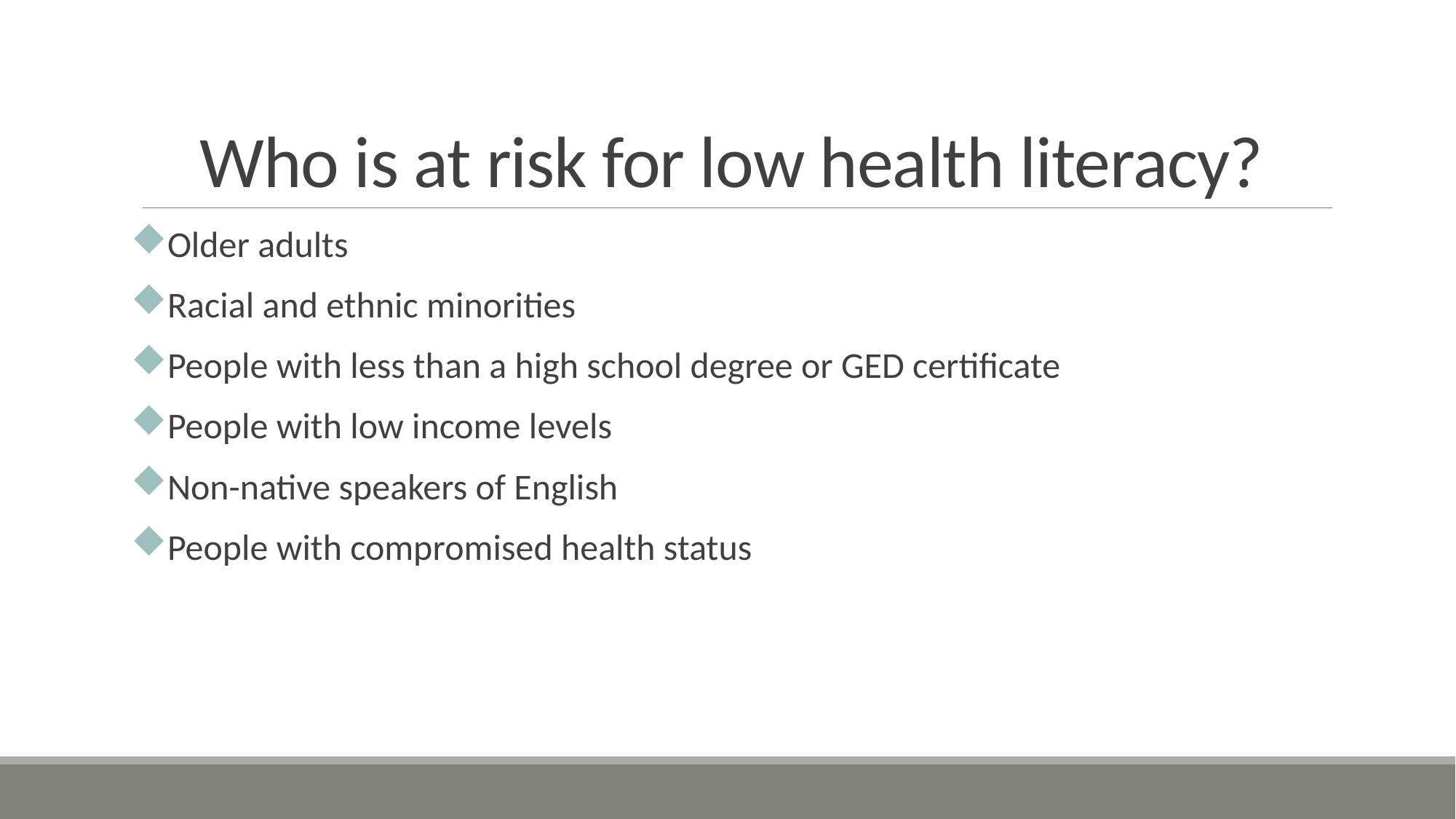

# Who is at risk for low health literacy?
Older adults
Racial and ethnic minorities
People with less than a high school degree or GED certificate
People with low income levels
Non-native speakers of English
People with compromised health status